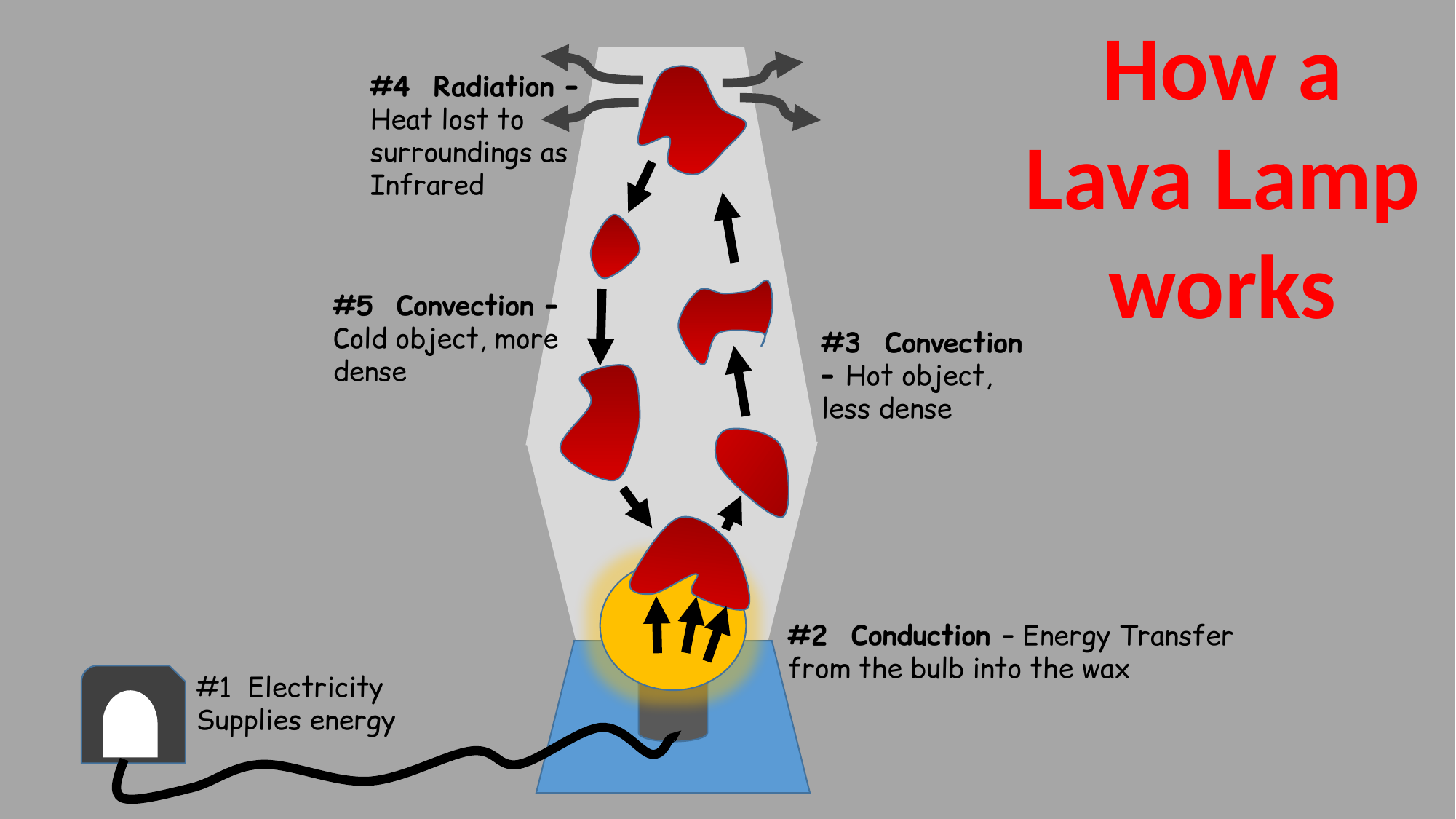

How a Lava Lamp works

#4  Radiation – Heat lost to surroundings as Infrared

#5  Convection – Cold object, more dense
#3  Convection – Hot object, less dense

#2  Conduction – Energy Transfer from the bulb into the wax

#1  Electricity Supplies energy